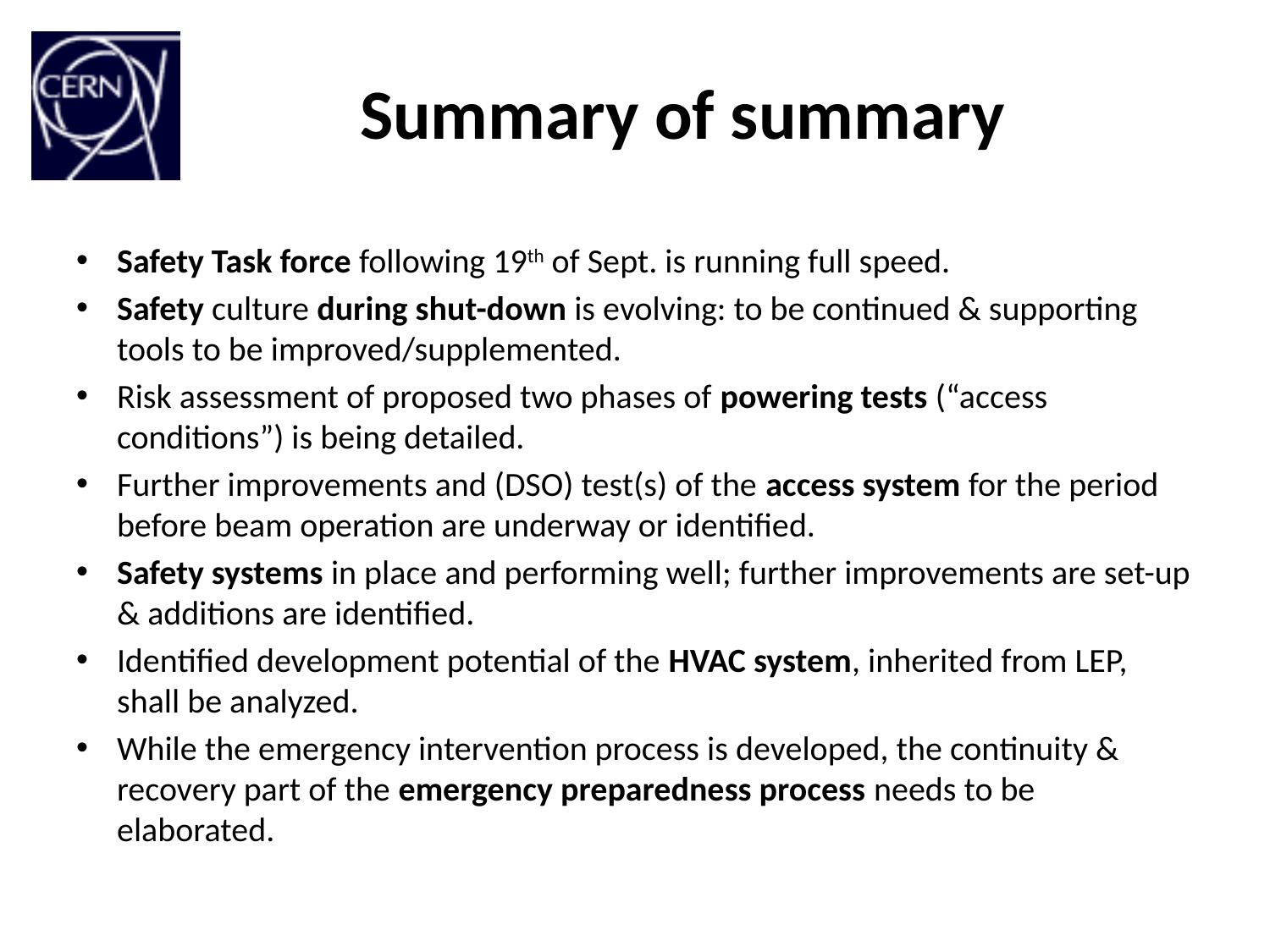

# Summary of summary
Safety Task force following 19th of Sept. is running full speed.
Safety culture during shut-down is evolving: to be continued & supporting tools to be improved/supplemented.
Risk assessment of proposed two phases of powering tests (“access conditions”) is being detailed.
Further improvements and (DSO) test(s) of the access system for the period before beam operation are underway or identified.
Safety systems in place and performing well; further improvements are set-up & additions are identified.
Identified development potential of the HVAC system, inherited from LEP, shall be analyzed.
While the emergency intervention process is developed, the continuity & recovery part of the emergency preparedness process needs to be elaborated.